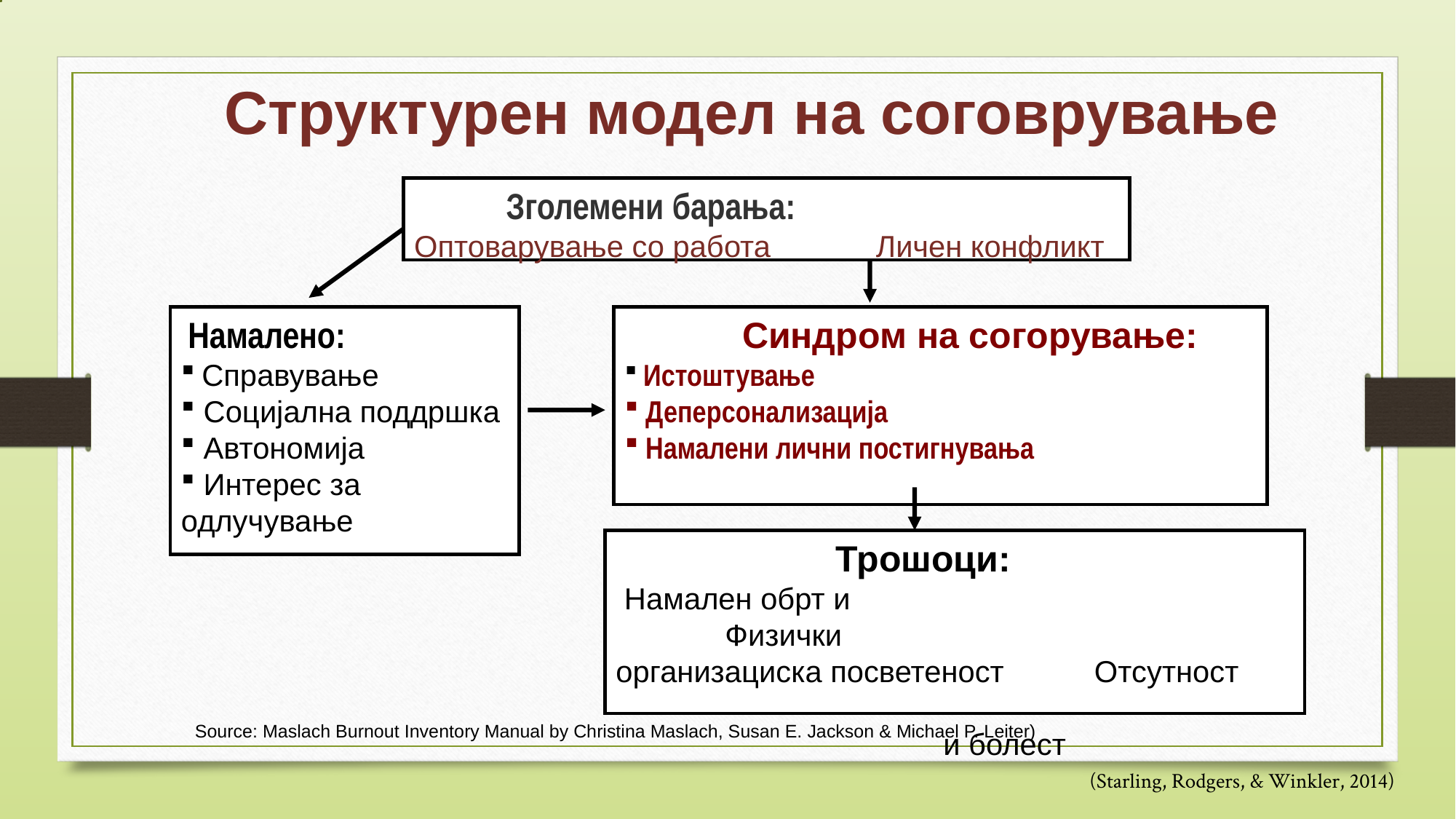

# Структурен модел на соговрување

           Зголемени барања:
Оптоварување со работа	   Личен конфликт

 Намалено:
 Справување
 Социјална поддршка
 Автономија
 Интерес за одлучување

                   Синдром на согорување:
 Истоштување
 Деперсонализација
 Намалени лични постигнувања

                         Трошоци:
 Намален обрт и 					Физички
организациска посветеност	     Отсутност  				 						и болест
Source: Maslach Burnout Inventory Manual by Christina Maslach, Susan E. Jackson & Michael P. Leiter)

(Starling, Rodgers, & Winkler, 2014)